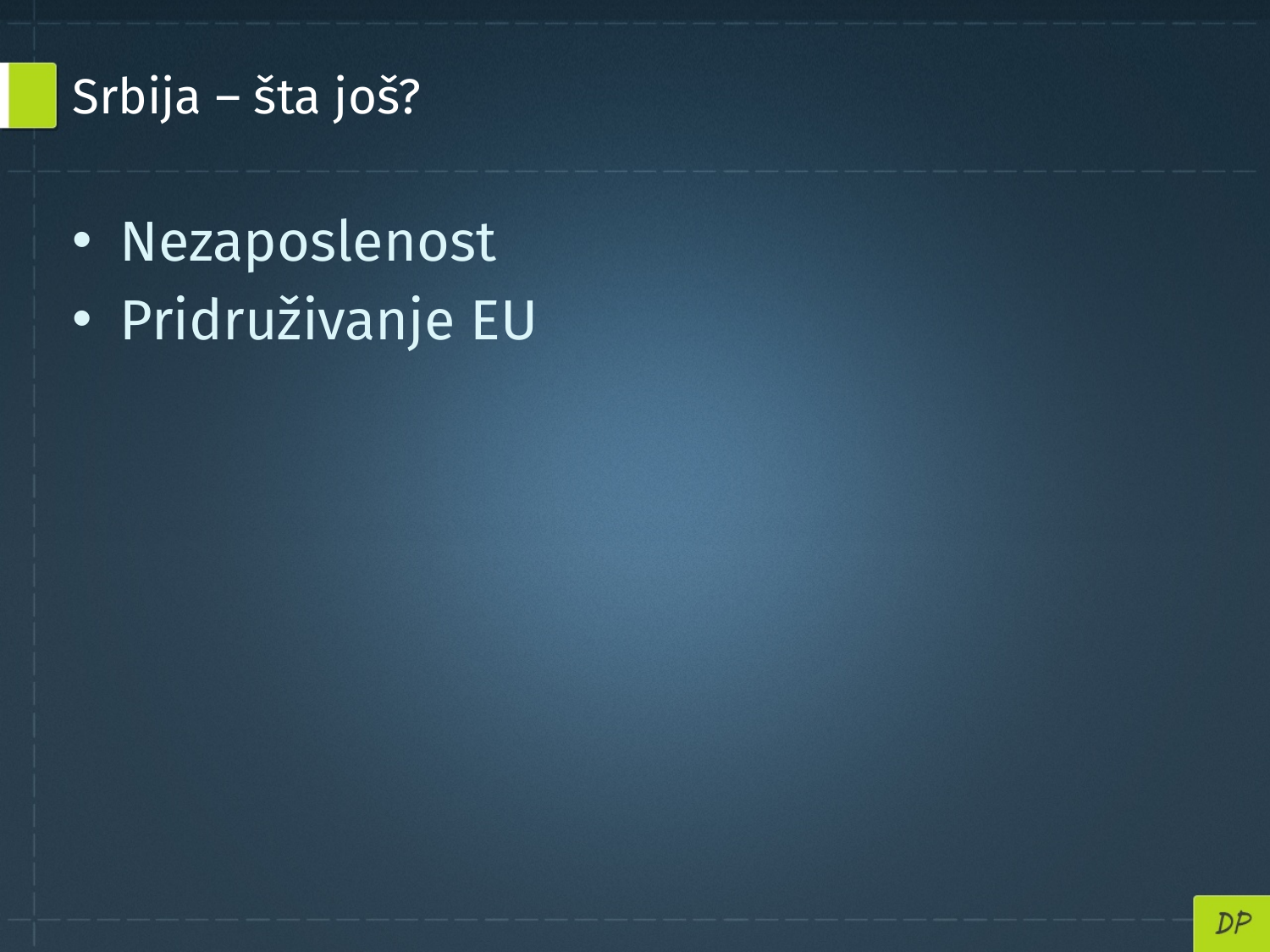

# Srbija – šta još?
Nezaposlenost
Pridruživanje EU